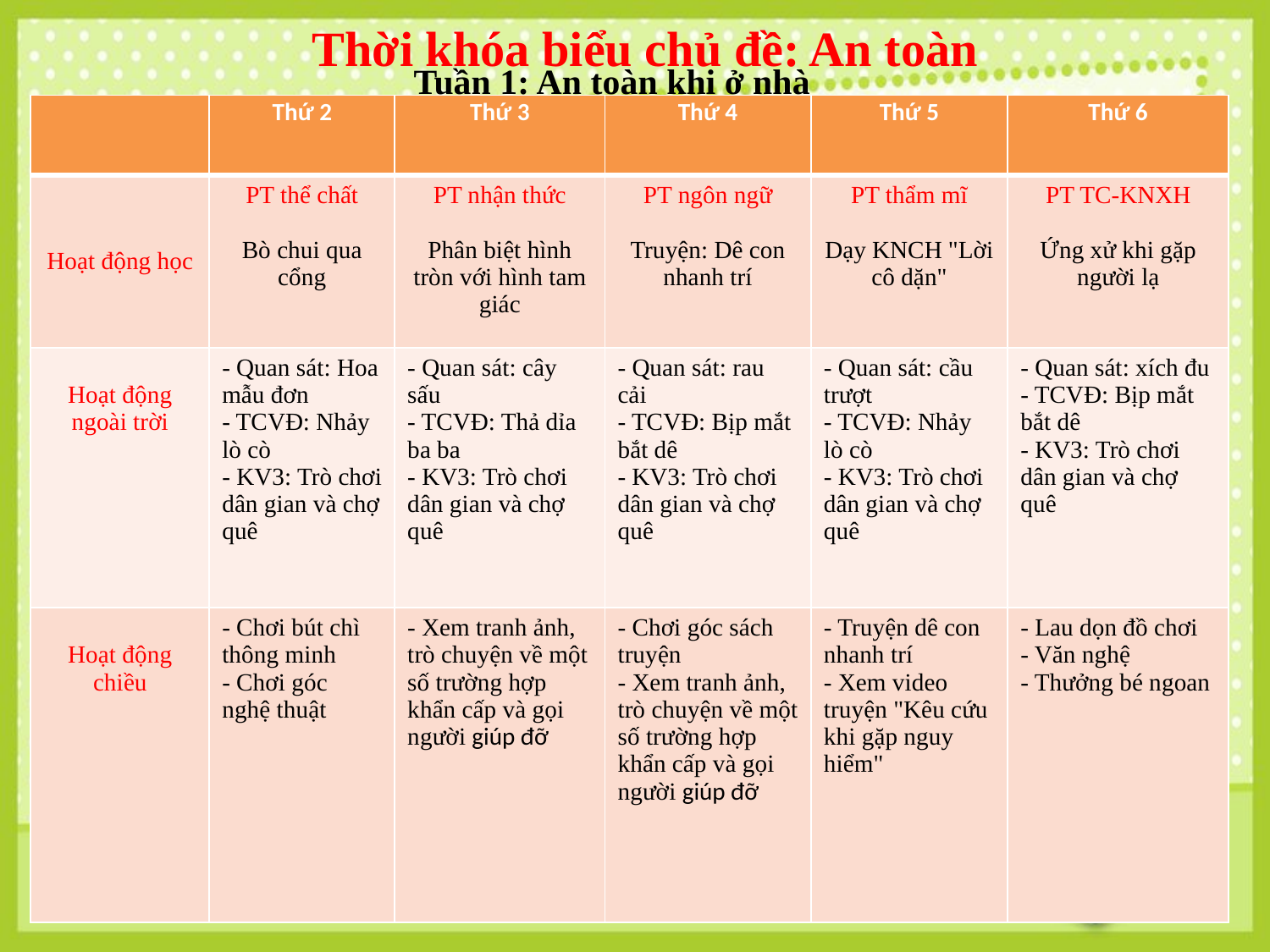

Thời khóa biểu chủ đề: An toàn
Tuần 1: An toàn khi ở nhà
|  | Thứ 2 | Thứ 3 | Thứ 4 | Thứ 5 | Thứ 6 |
| --- | --- | --- | --- | --- | --- |
| Hoạt động học | PT thể chất Bò chui qua cổng | PT nhận thức Phân biệt hình tròn với hình tam giác | PT ngôn ngữ Truyện: Dê con nhanh trí | PT thẩm mĩ Dạy KNCH "Lời cô dặn" | PT TC-KNXH Ứng xử khi gặp người lạ |
| Hoạt động ngoài trời | - Quan sát: Hoa mẫu đơn - TCVĐ: Nhảy lò cò - KV3: Trò chơi dân gian và chợ quê | - Quan sát: cây sấu - TCVĐ: Thả dỉa ba ba - KV3: Trò chơi dân gian và chợ quê | - Quan sát: rau cải - TCVĐ: Bịp mắt bắt dê - KV3: Trò chơi dân gian và chợ quê | - Quan sát: cầu trượt - TCVĐ: Nhảy lò cò - KV3: Trò chơi dân gian và chợ quê | - Quan sát: xích đu - TCVĐ: Bịp mắt bắt dê - KV3: Trò chơi dân gian và chợ quê |
| Hoạt động chiều | - Chơi bút chì thông minh - Chơi góc nghệ thuật | - Xem tranh ảnh, trò chuyện về một số trường hợp khẩn cấp và gọi người giúp đỡ | - Chơi góc sách truyện - Xem tranh ảnh, trò chuyện về một số trường hợp khẩn cấp và gọi người giúp đỡ | - Truyện dê con nhanh trí - Xem video truyện "Kêu cứu khi gặp nguy hiểm" | - Lau dọn đồ chơi - Văn nghệ - Thưởng bé ngoan |